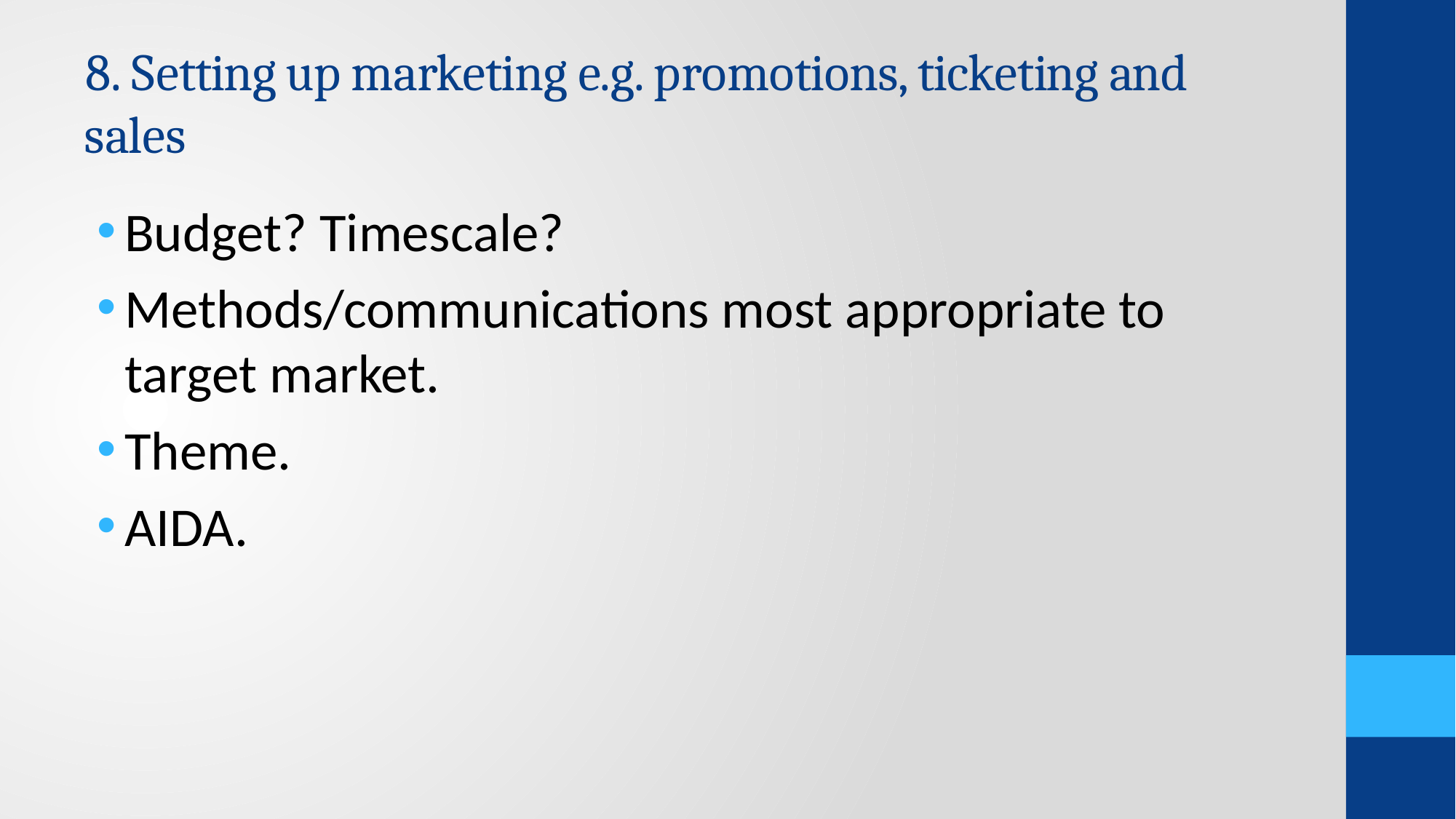

# 8. Setting up marketing e.g. promotions, ticketing and sales
Budget? Timescale?
Methods/communications most appropriate to target market.
Theme.
AIDA.